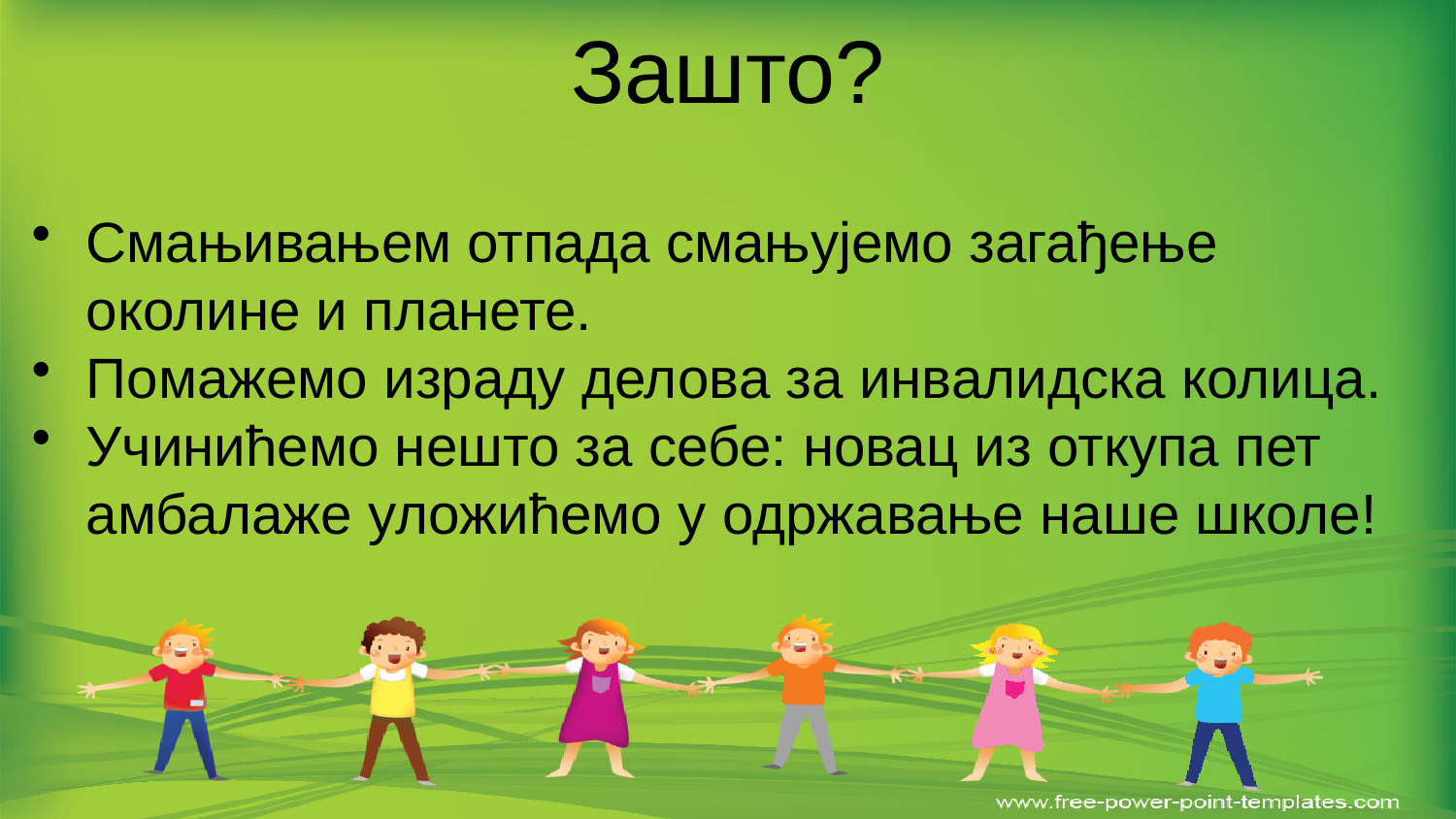

# Зашто?
Смањивањем отпада смањујемо загађење околине и планете.
Помажемо израду делова за инвалидска колица.
Учинићемо нешто за себе: новац из откупа пет амбалаже уложићемо у одржавање наше школе!